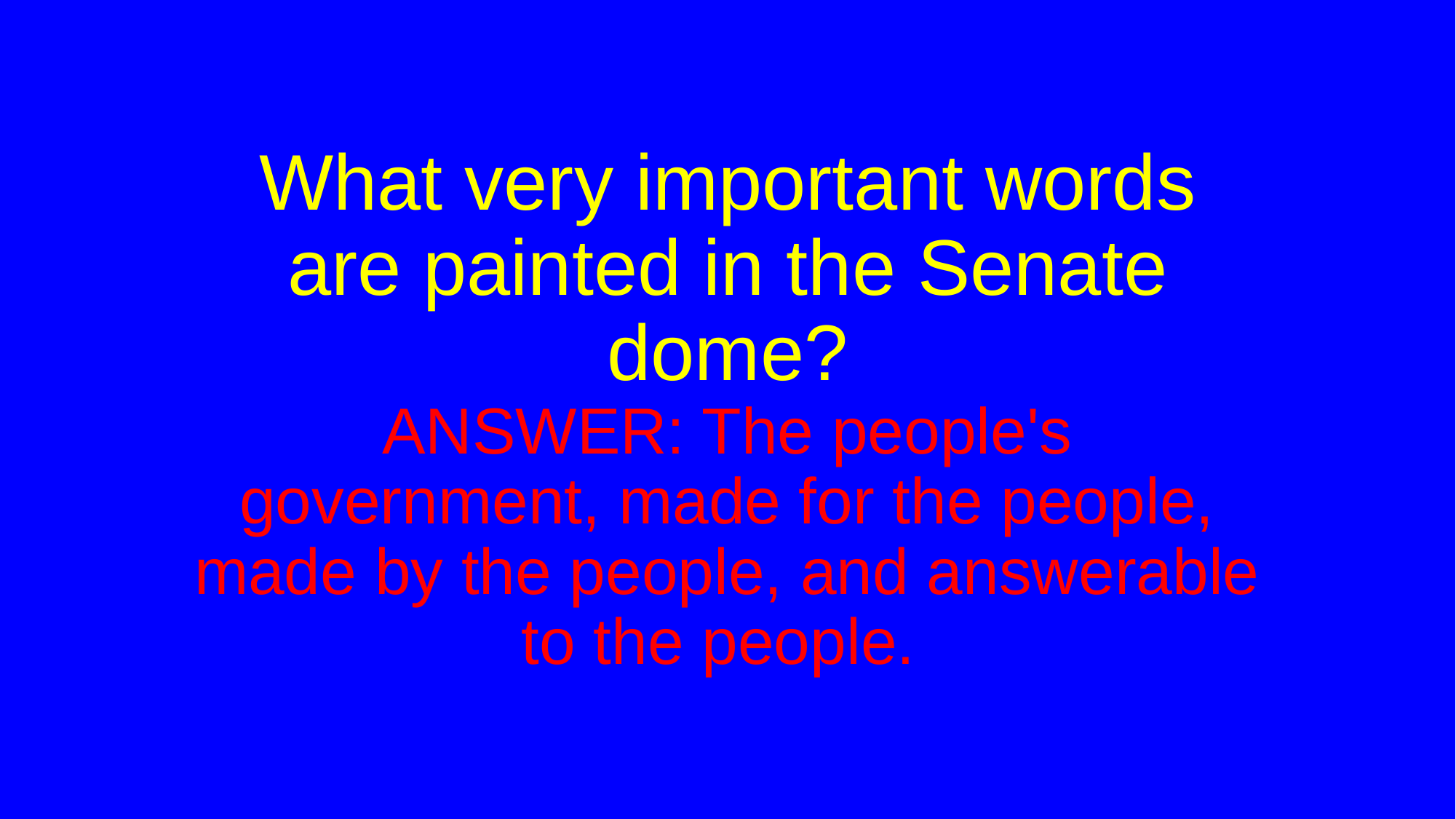

# What very important words are painted in the Senate dome? ANSWER: The people's government, made for the people, made by the people, and answerable to the people.